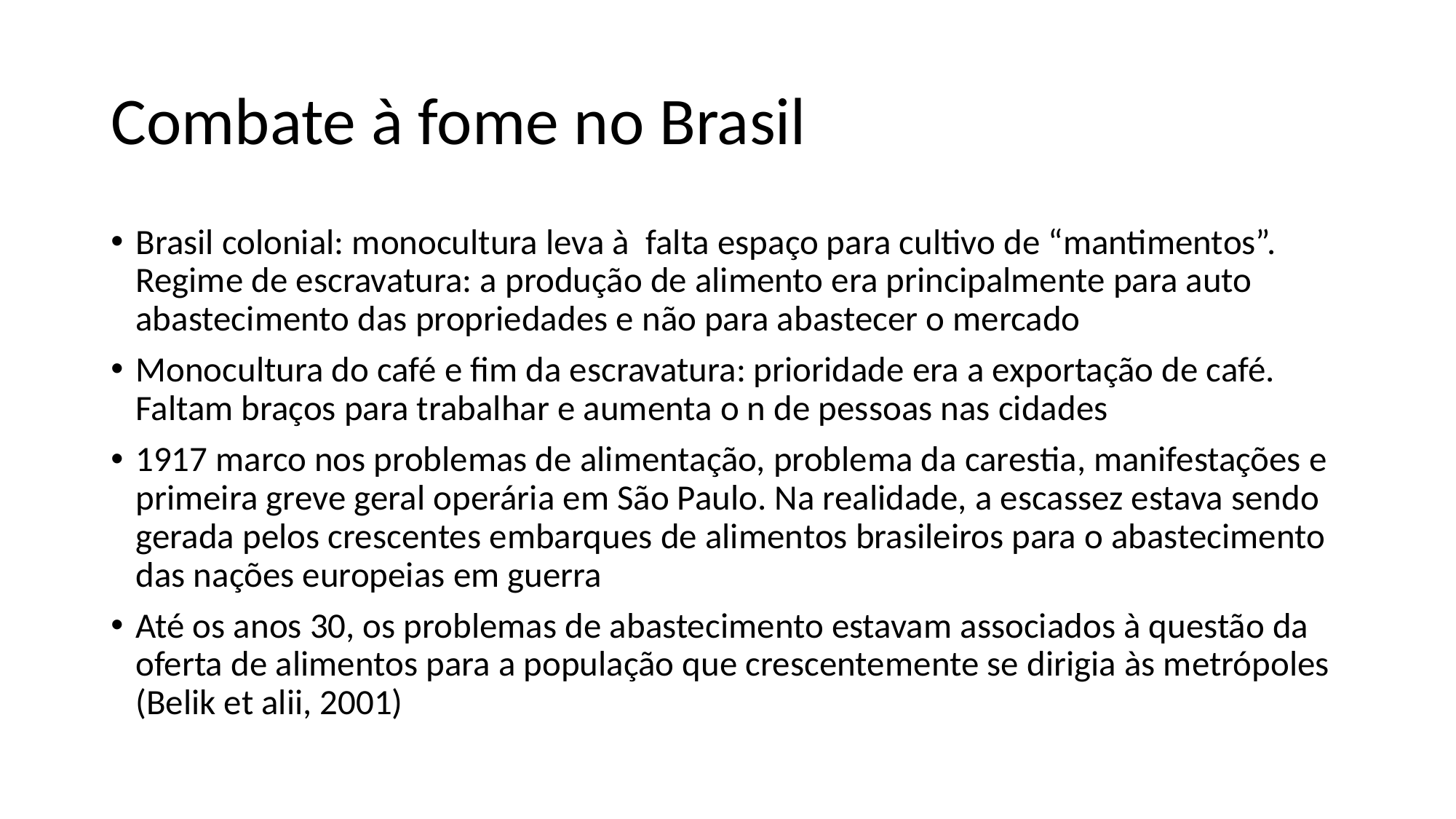

# Combate à fome no Brasil
Brasil colonial: monocultura leva à  falta espaço para cultivo de “mantimentos”. Regime de escravatura: a produção de alimento era principalmente para auto abastecimento das propriedades e não para abastecer o mercado
Monocultura do café e fim da escravatura: prioridade era a exportação de café. Faltam braços para trabalhar e aumenta o n de pessoas nas cidades
1917 marco nos problemas de alimentação, problema da carestia, manifestações e primeira greve geral operária em São Paulo. Na realidade, a escassez estava sendo gerada pelos crescentes embarques de alimentos brasileiros para o abastecimento das nações europeias em guerra
Até os anos 30, os problemas de abastecimento estavam associados à questão da oferta de alimentos para a população que crescentemente se dirigia às metrópoles (Belik et alii, 2001)